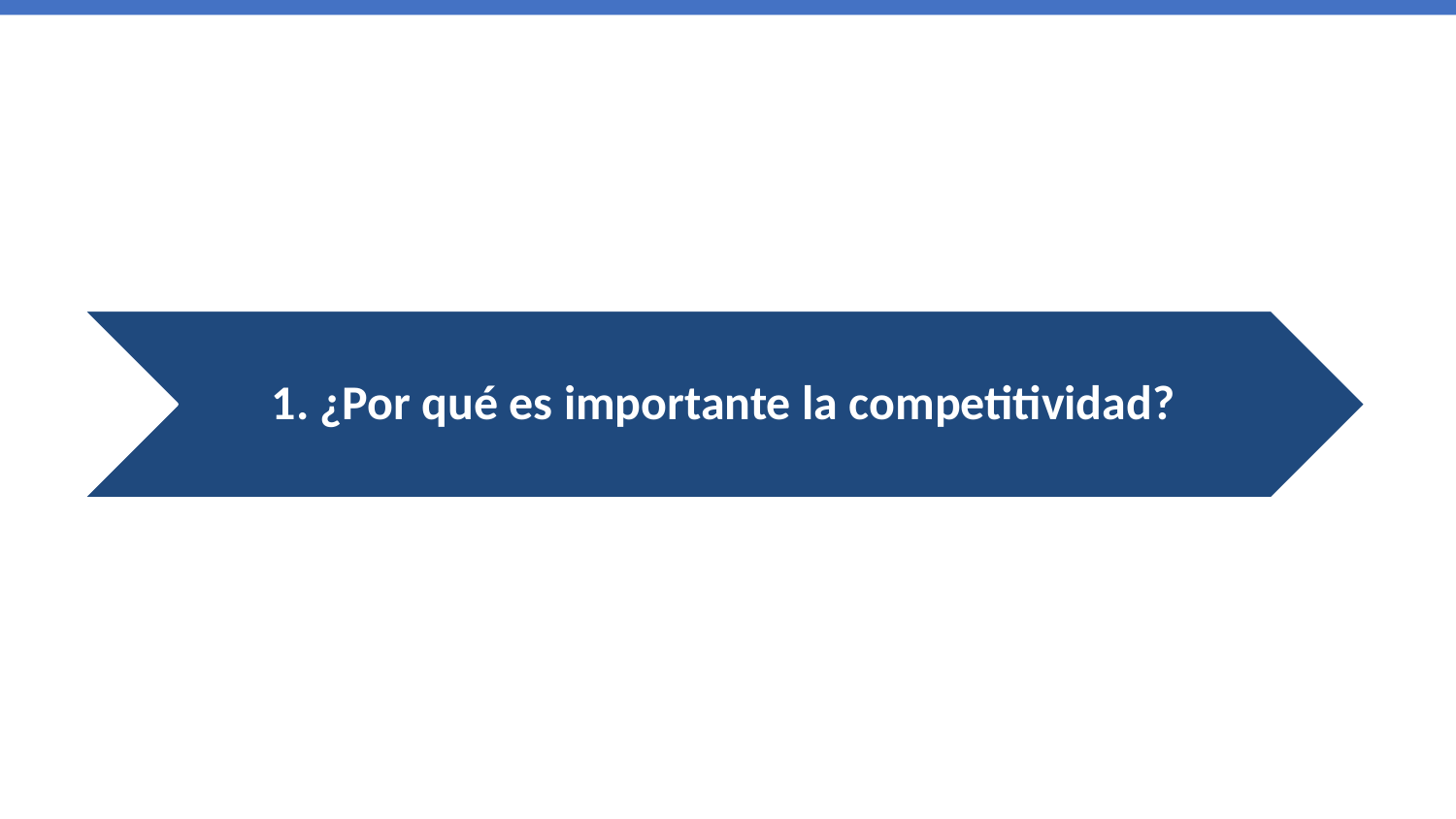

1. ¿Por qué es importante la competitividad?